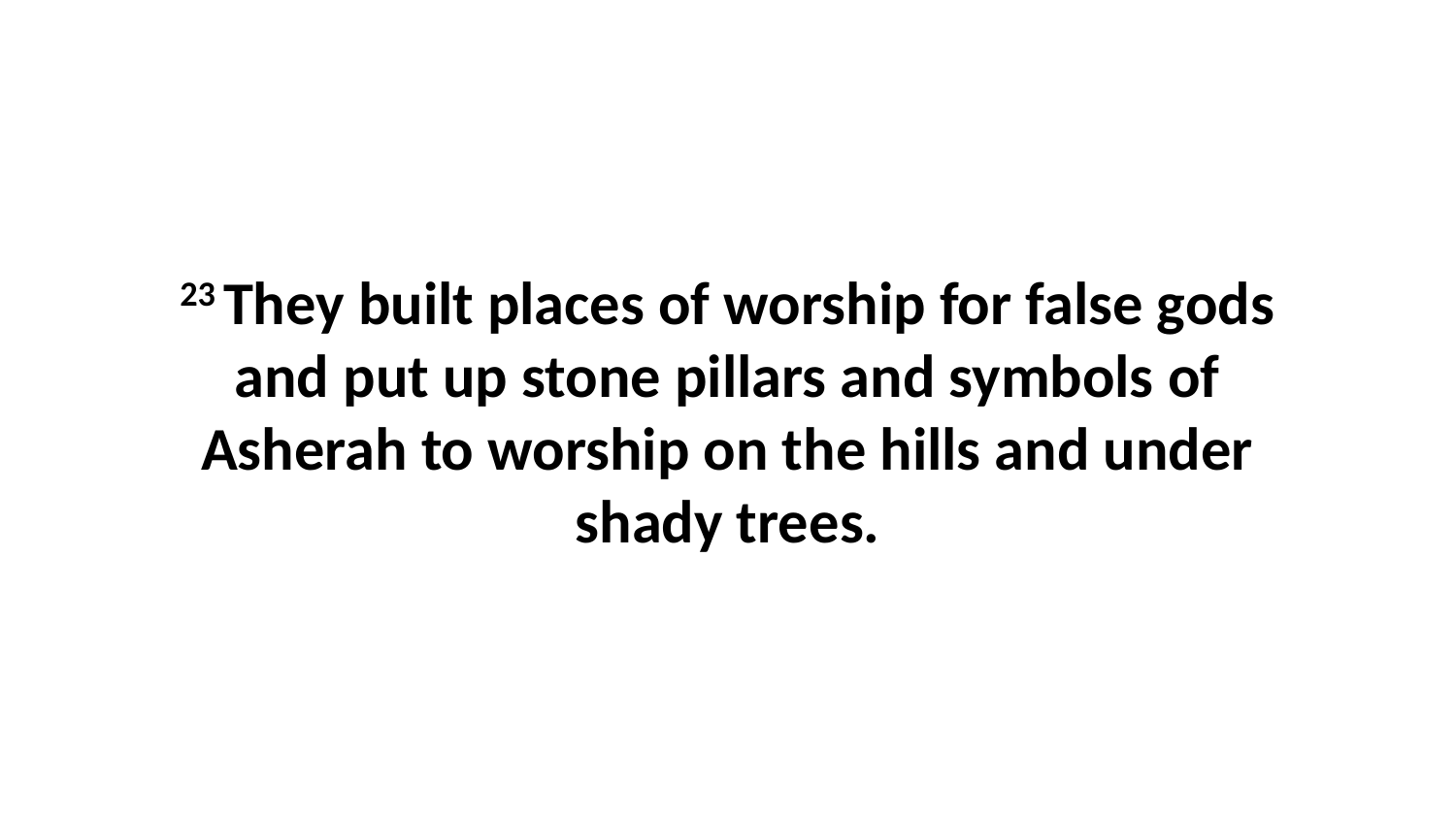

23 They built places of worship for false gods and put up stone pillars and symbols of Asherah to worship on the hills and under shady trees.